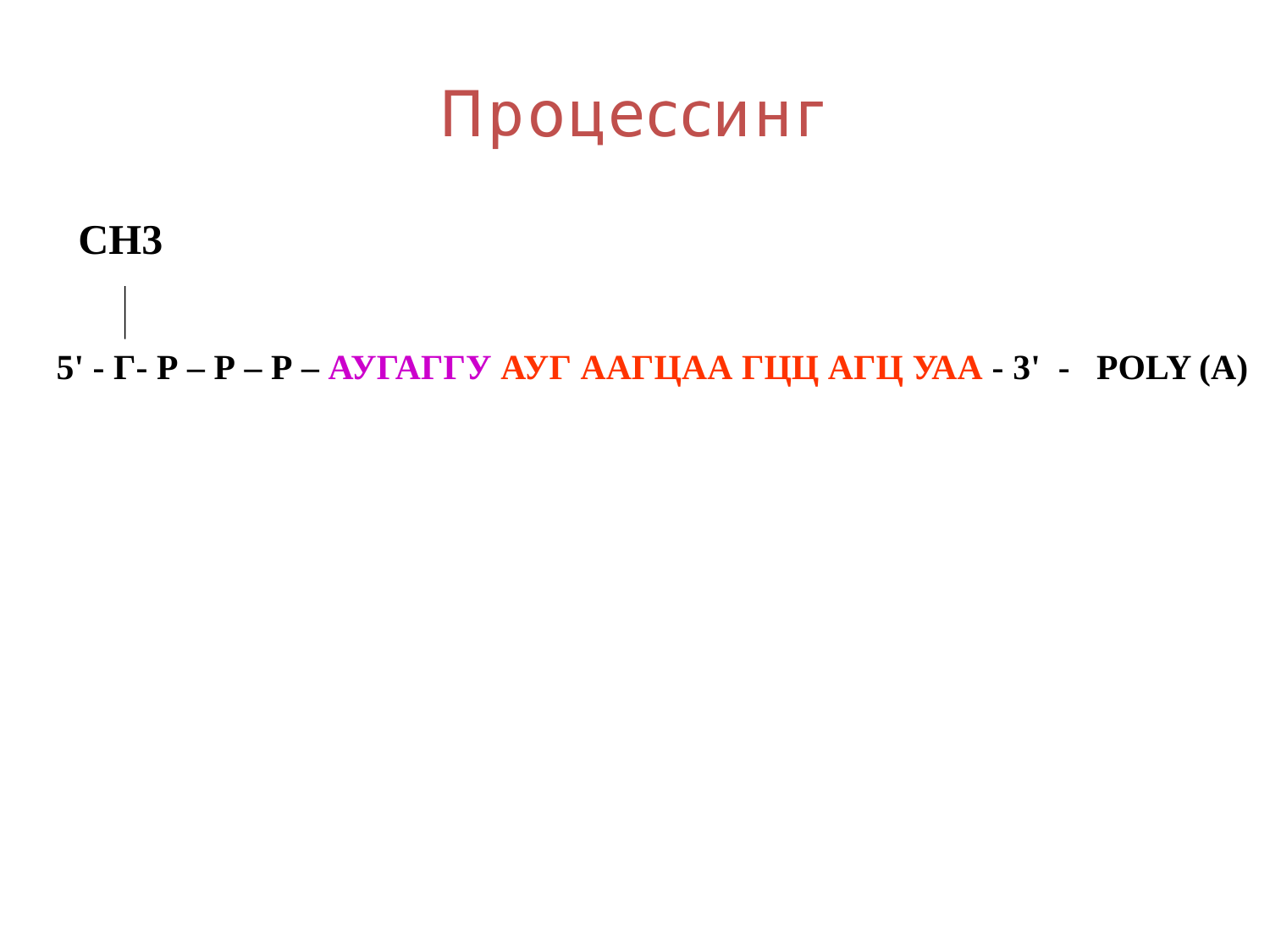

# Процессинг
СН3

5' - Г- Р – Р – Р – АУГАГГУ АУГ ААГЦАА ГЦЦ АГЦ УАА - 3'  -   POLY (A)